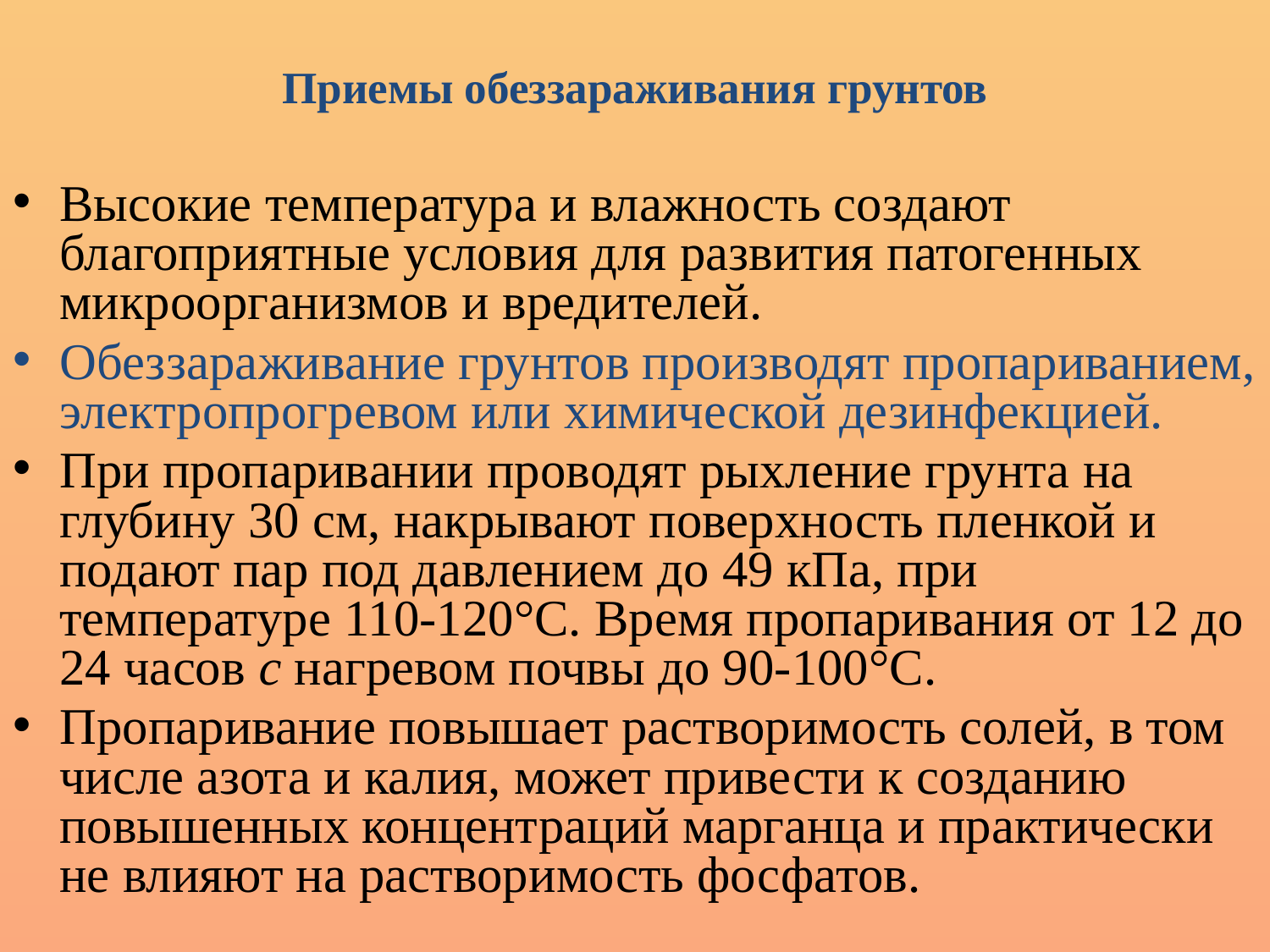

Приемы обеззараживания грунтов

Высокие температура и влажность создают благоприятные условия для развития патогенных микроорганизмов и вредителей.
Обеззараживание грунтов производят пропариванием, электропрогревом или химической дезинфекцией.
При пропаривании проводят рыхление грунта на глубину 30 см, накрывают поверхность пленкой и подают пар под давлением до 49 кПа, при температуре 110-120°С. Время пропаривания от 12 до 24 часов с нагревом почвы до 90-100°С.
Пропаривание повышает растворимость солей, в том числе азота и калия, может привести к созданию повышенных концентраций марганца и практически не влияют на растворимость фосфатов.